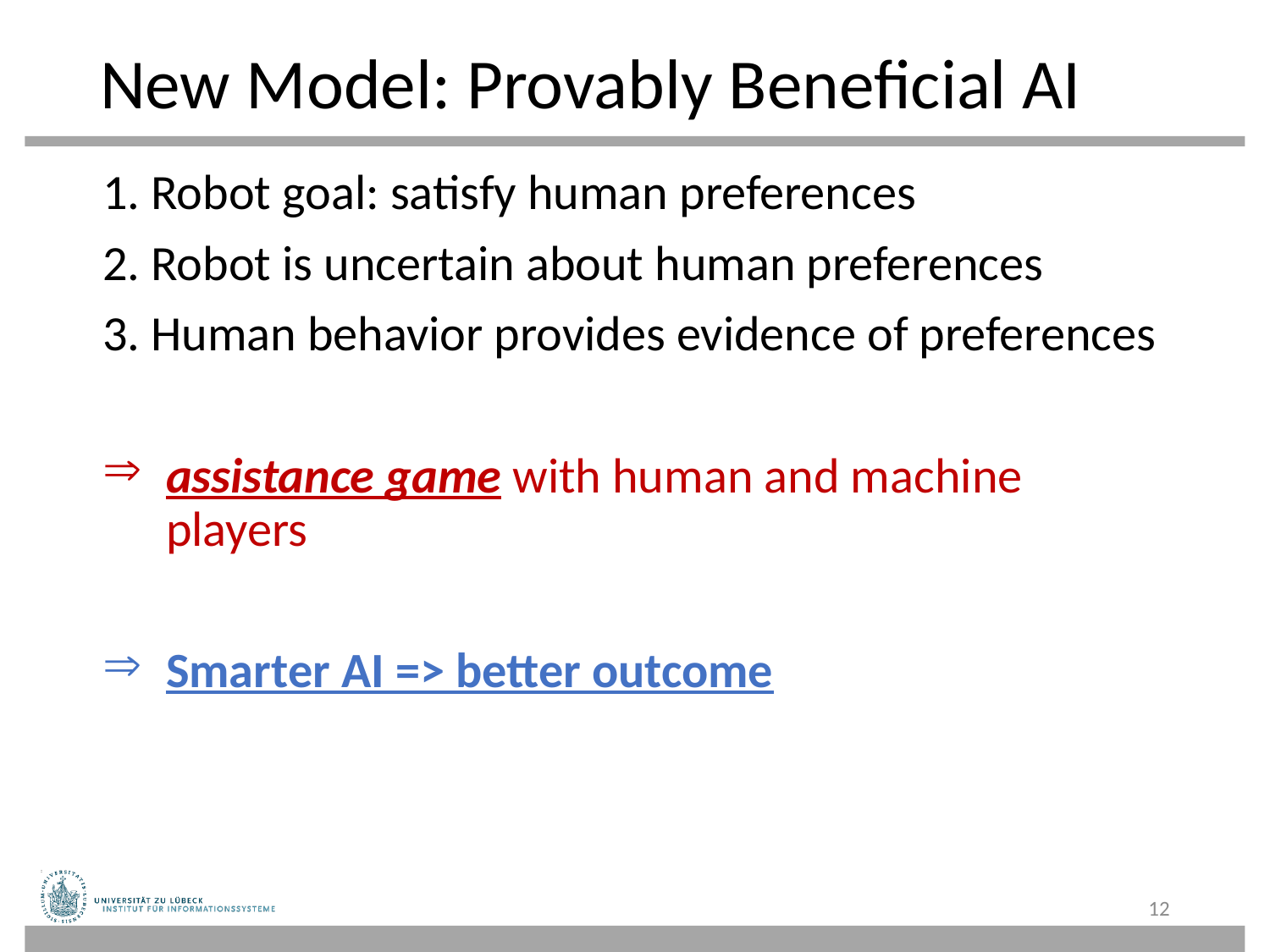

# New Model: Provably Beneficial AI
1. Robot goal: satisfy human preferences
2. Robot is uncertain about human preferences
3. Human behavior provides evidence of preferences

assistance game with human and machine players

Smarter AI => better outcome

12